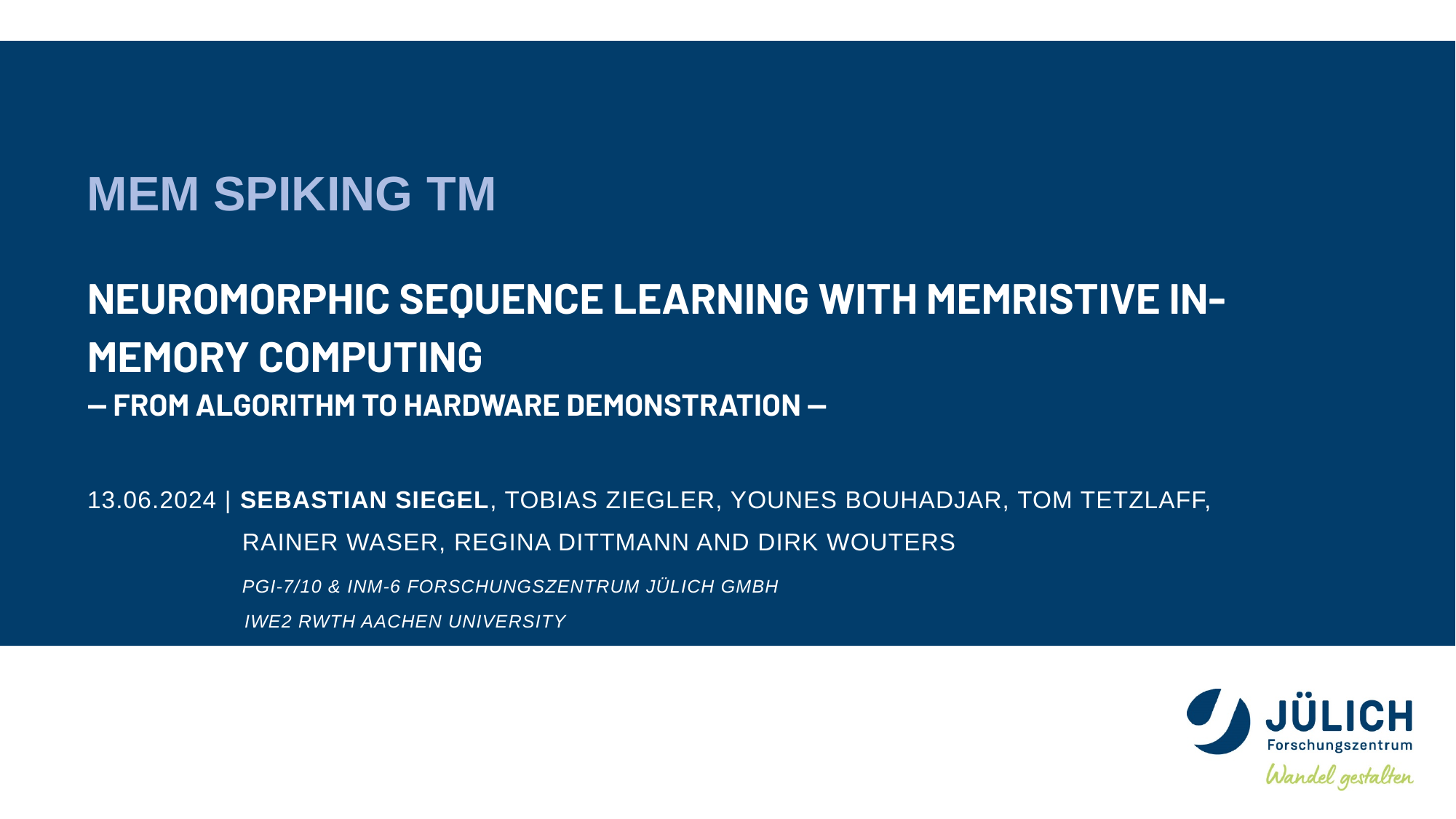

Mem spiking tm
# Neuromorphic sequence learning with memristive in-memory computing -- from algorithm to hardware demonstration --
13.06.2024 | Sebastian Siegel, Tobias Ziegler, Younes Bouhadjar, Tom Tetzlaff,
	      Rainer Waser, Regina Dittmann and Dirk Wouters
	      PGI-7/10 & INM-6 Forschungszentrum Jülich gmbh
	        IWE2 RWTH Aachen University